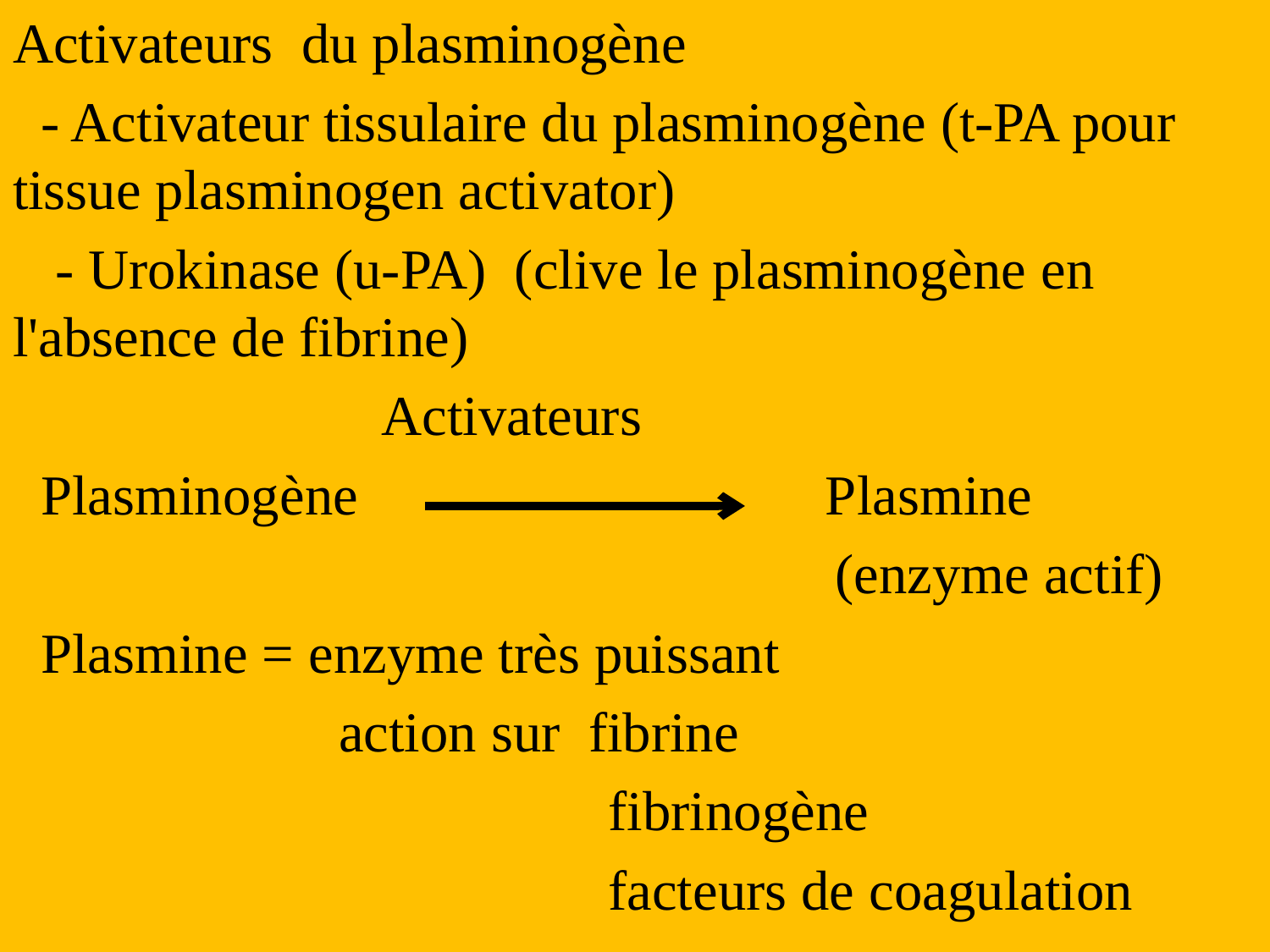

Activateurs  du plasminogène
  - Activateur tissulaire du plasminogène (t-PA pour tissue plasminogen activator)
   - Urokinase (u-PA)  (clive le plasminogène en l'absence de fibrine)
                          Activateurs
  Plasminogène                                 Plasmine
                                                          (enzyme actif)
  Plasmine = enzyme très puissant
                       action sur  fibrine
                                          fibrinogène
                                          facteurs de coagulation